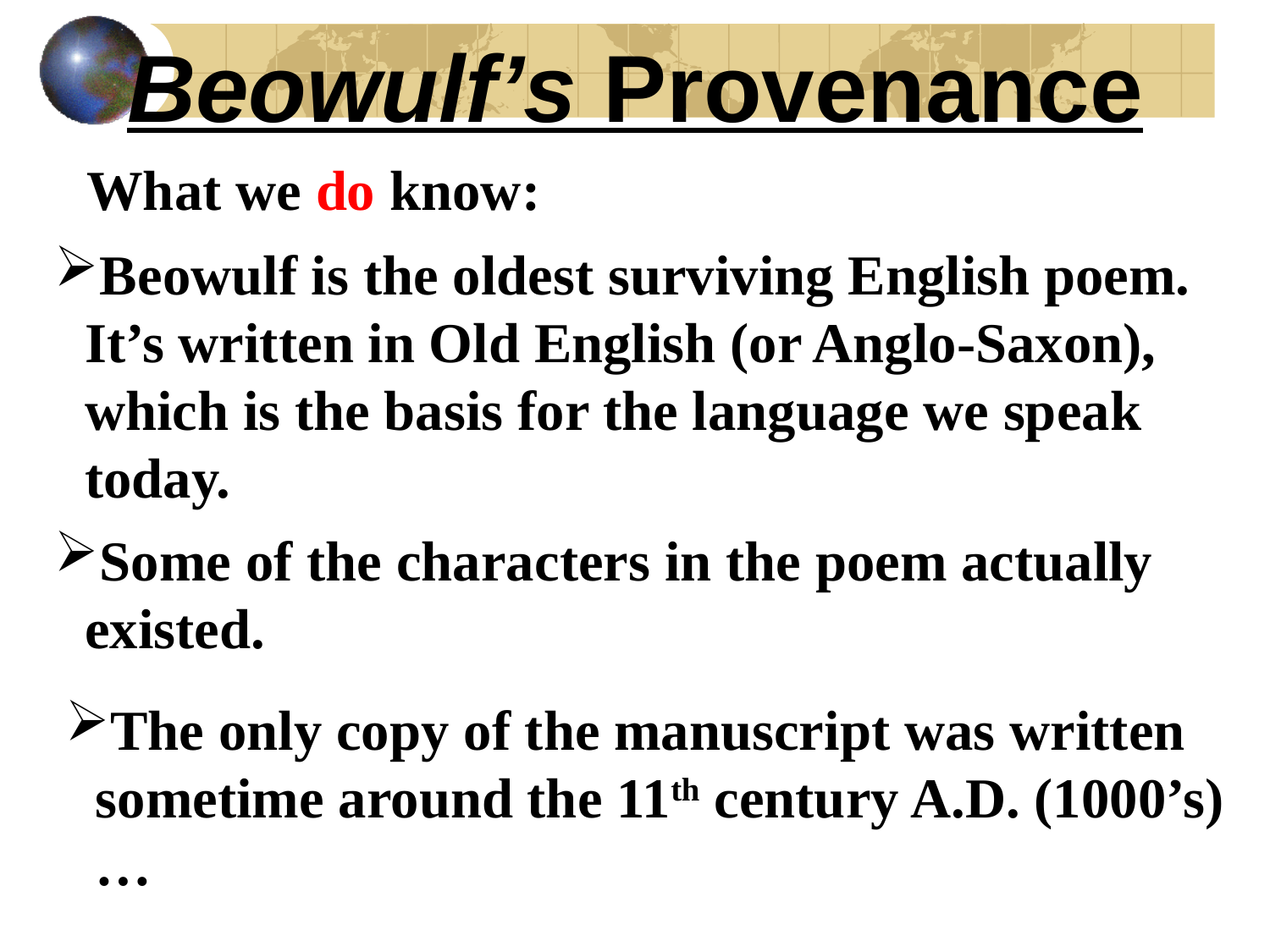

Beowulf’s Provenance
What we do know:
Beowulf is the oldest surviving English poem.  It’s written in Old English (or Anglo-Saxon), which is the basis for the language we speak today.
Some of the characters in the poem actually existed.
The only copy of the manuscript was written sometime around the 11th century A.D. (1000’s)…